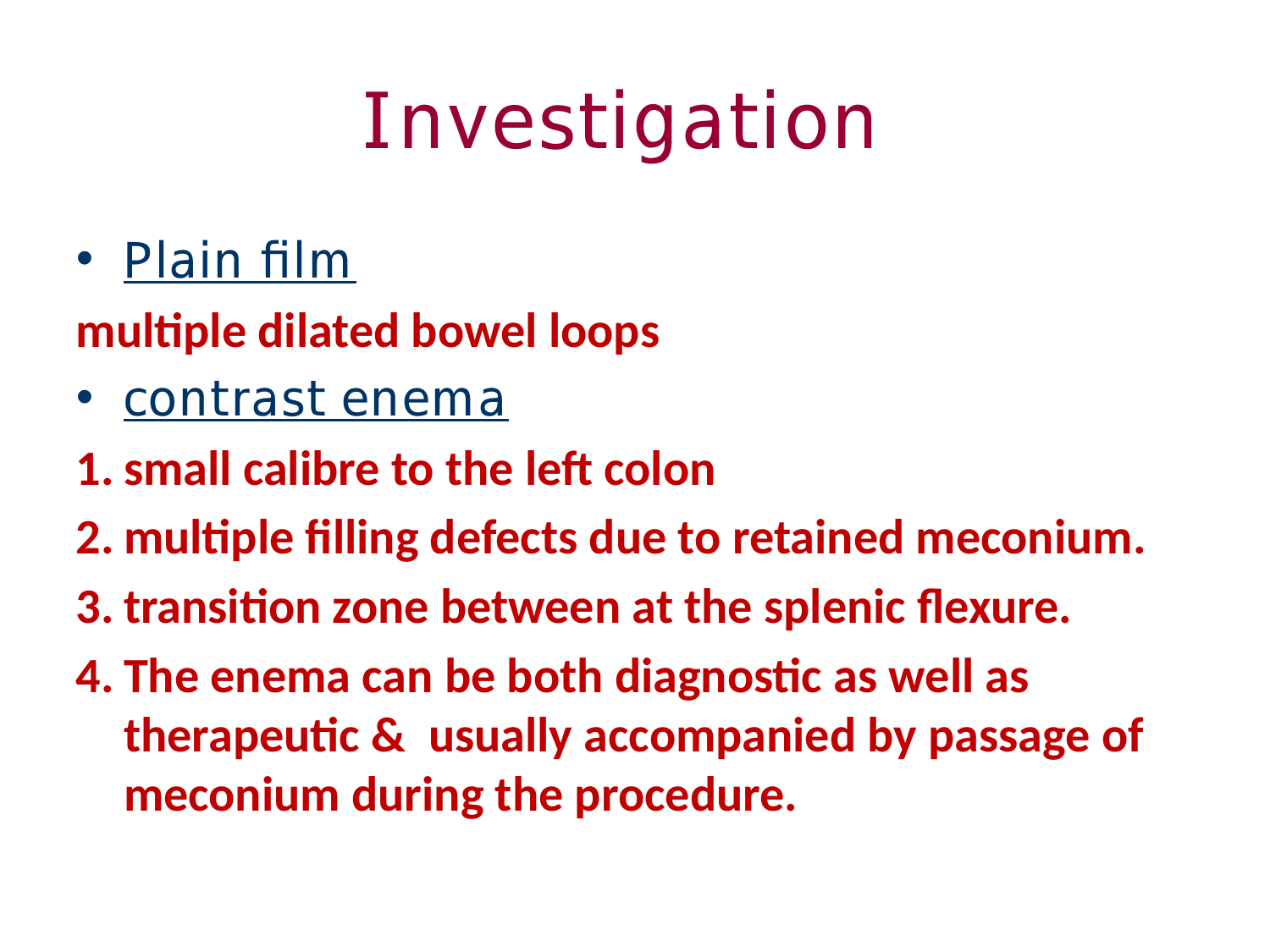

# Investigation
Plain film
multiple dilated bowel loops
contrast enema
small calibre to the left colon
multiple filling defects due to retained meconium.
transition zone between at the splenic flexure.
The enema can be both diagnostic as well as therapeutic &  usually accompanied by passage of meconium during the procedure.